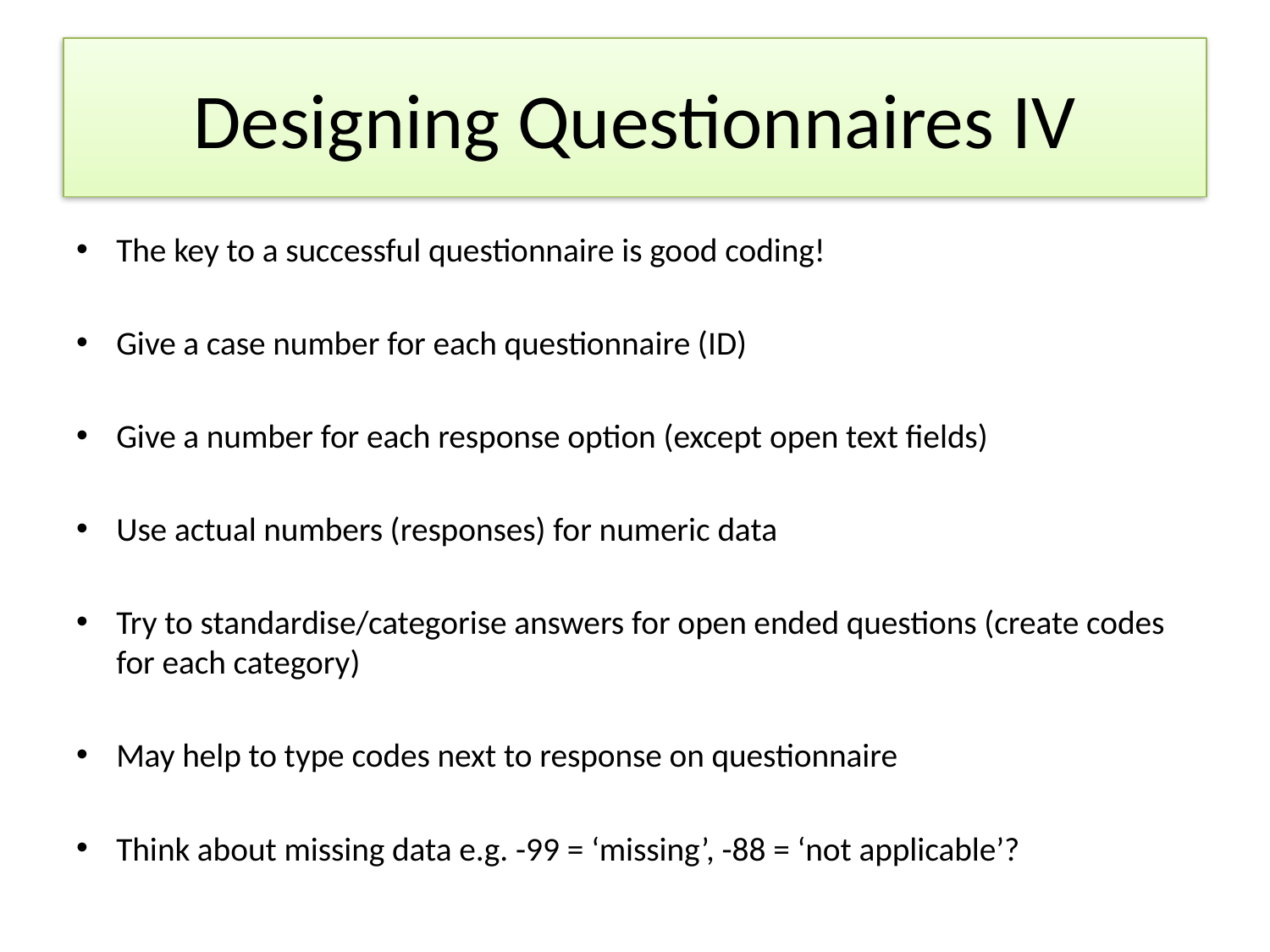

# Designing Questionnaires IV
The key to a successful questionnaire is good coding!

Give a case number for each questionnaire (ID)

Give a number for each response option (except open text fields)

Use actual numbers (responses) for numeric data

Try to standardise/categorise answers for open ended questions (create codes for each category)

May help to type codes next to response on questionnaire

Think about missing data e.g. -99 = ‘missing’, -88 = ‘not applicable’?